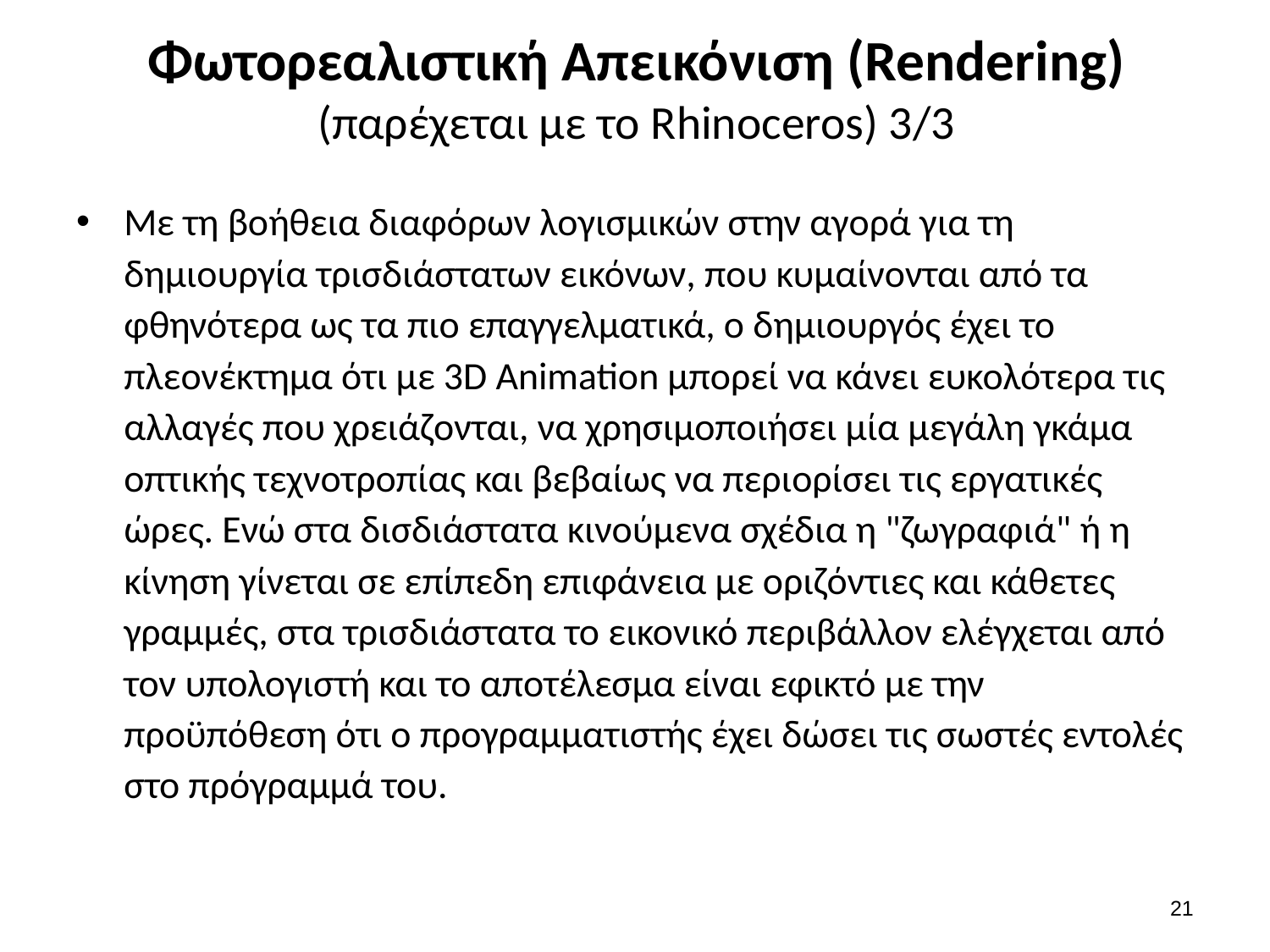

# Φωτορεαλιστική Απεικόνιση (Rendering) (παρέχεται με το Rhinoceros) 3/3
Με τη βοήθεια διαφόρων λογισμικών στην αγορά για τη δημιουργία τρισδιάστατων εικόνων, που κυμαίνονται από τα φθηνότερα ως τα πιο επαγγελματικά, ο δημιουργός έχει το πλεονέκτημα ότι με 3D Animation μπορεί να κάνει ευκολότερα τις αλλαγές που χρειάζονται, να χρησιμοποιήσει μία μεγάλη γκάμα οπτικής τεχνοτροπίας και βεβαίως να περιορίσει τις εργατικές ώρες. Ενώ στα δισδιάστατα κινούμενα σχέδια η "ζωγραφιά" ή η κίνηση γίνεται σε επίπεδη επιφάνεια με οριζόντιες και κάθετες γραμμές, στα τρισδιάστατα το εικονικό περιβάλλον ελέγχεται από τον υπολογιστή και το αποτέλεσμα είναι εφικτό με την προϋπόθεση ότι ο προγραμματιστής έχει δώσει τις σωστές εντολές στο πρόγραμμά του.

21